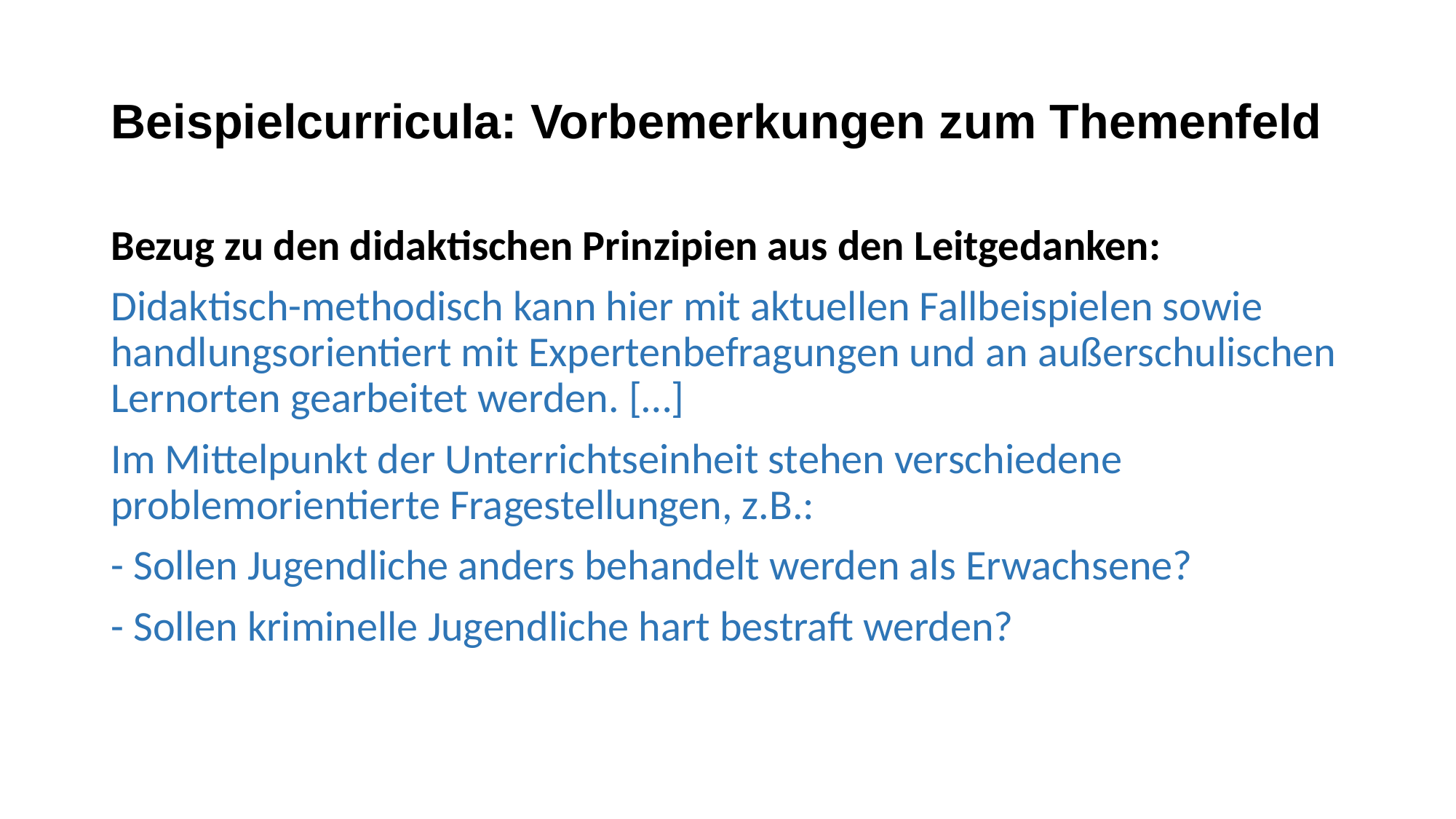

# Beispielcurricula: Vorbemerkungen zum Themenfeld
Bezug zu den didaktischen Prinzipien aus den Leitgedanken:
Didaktisch-methodisch kann hier mit aktuellen Fallbeispielen sowie handlungsorientiert mit Expertenbefragungen und an außerschulischen Lernorten gearbeitet werden. […]
Im Mittelpunkt der Unterrichtseinheit stehen verschiedene problemorientierte Fragestellungen, z.B.:
- Sollen Jugendliche anders behandelt werden als Erwachsene?
- Sollen kriminelle Jugendliche hart bestraft werden?